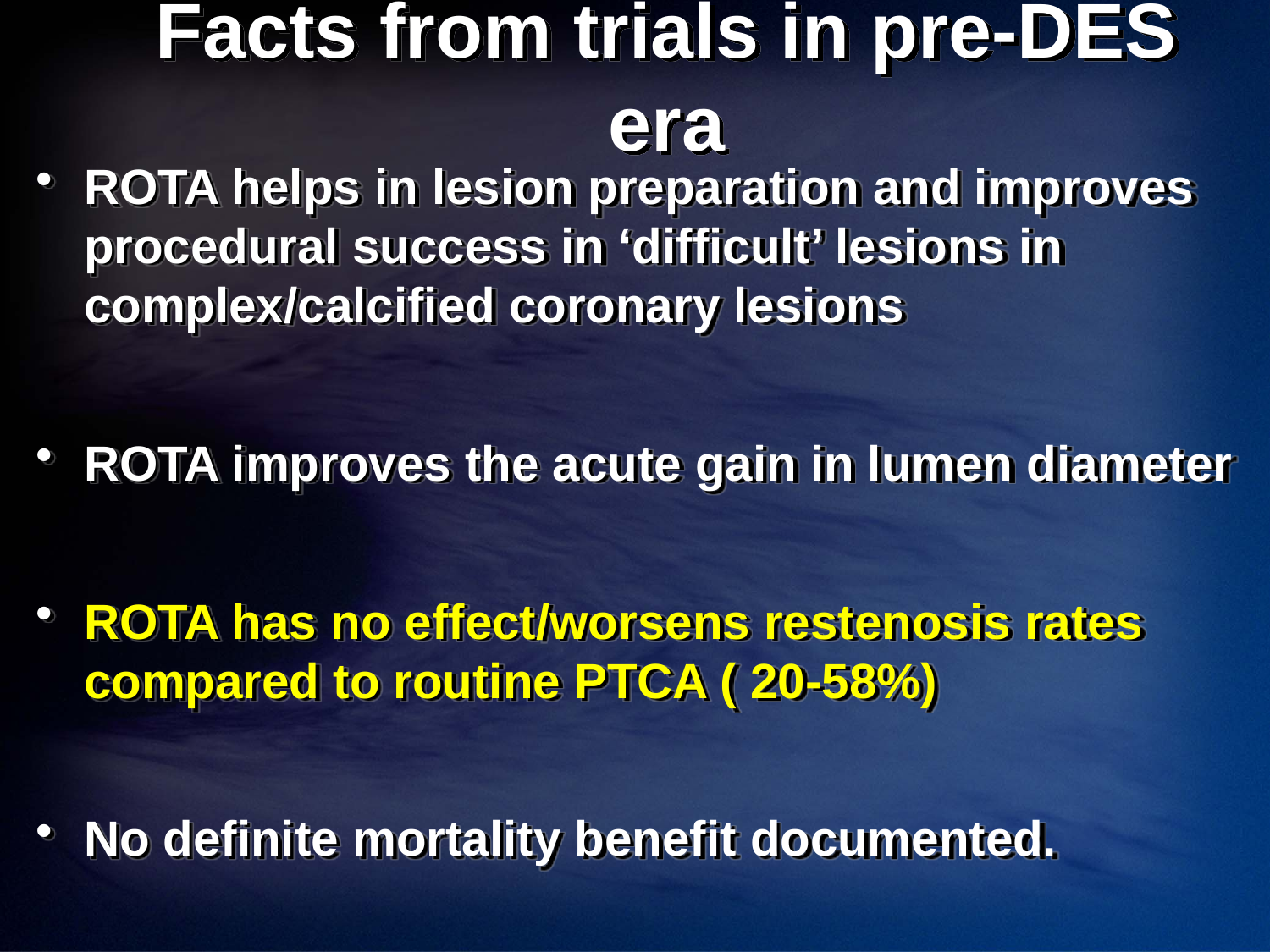

# Facts from trials in pre-DES era
ROTA helps in lesion preparation and improves procedural success in ‘difficult’ lesions in complex/calcified coronary lesions

ROTA improves the acute gain in lumen diameter

ROTA has no effect/worsens restenosis rates compared to routine PTCA ( 20-58%)

No definite mortality benefit documented.